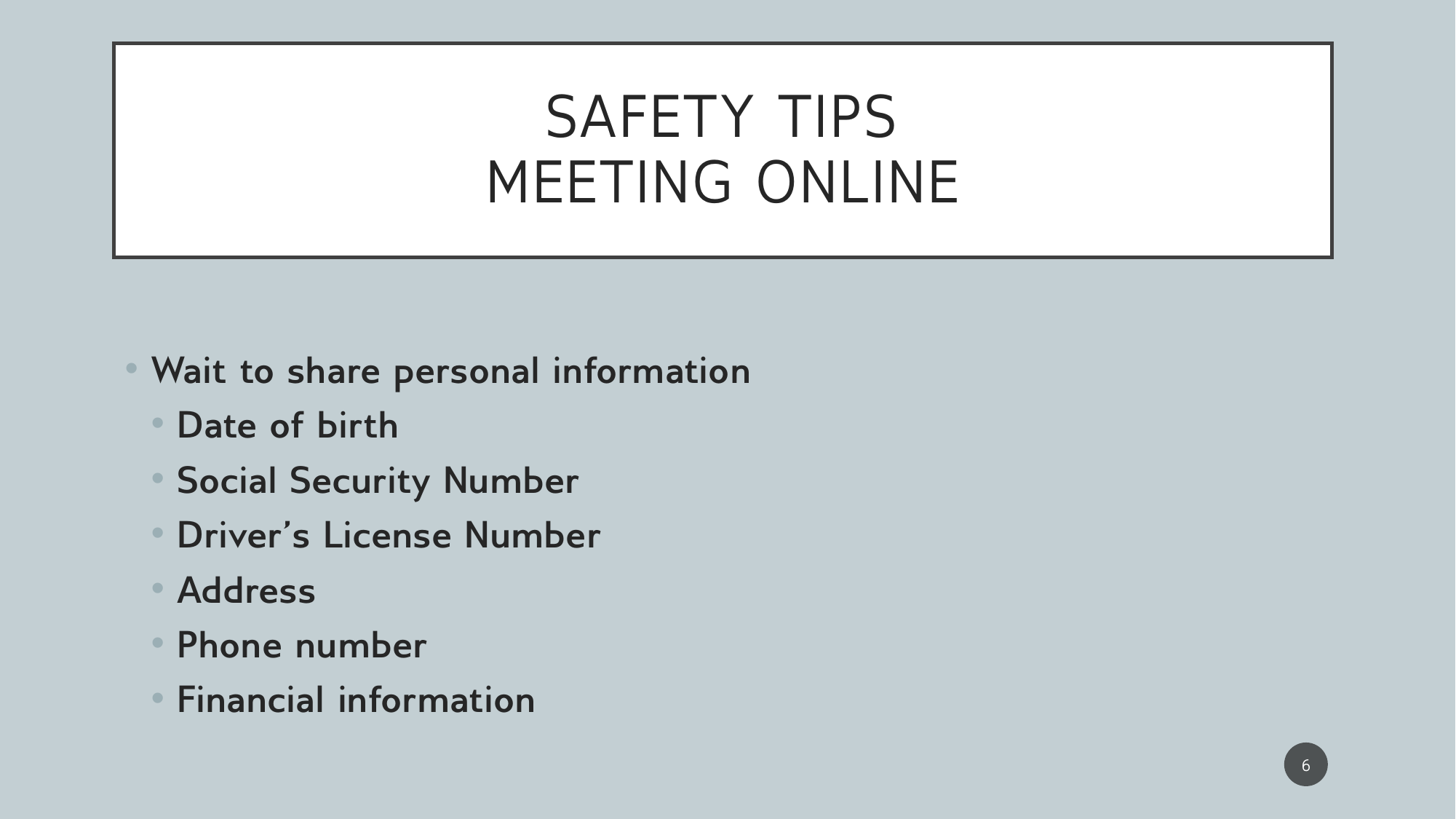

# Safety tips meeting online

Wait to share personal information
Date of birth
Social Security Number
Driver’s License Number
Address
Phone number
Financial information

6